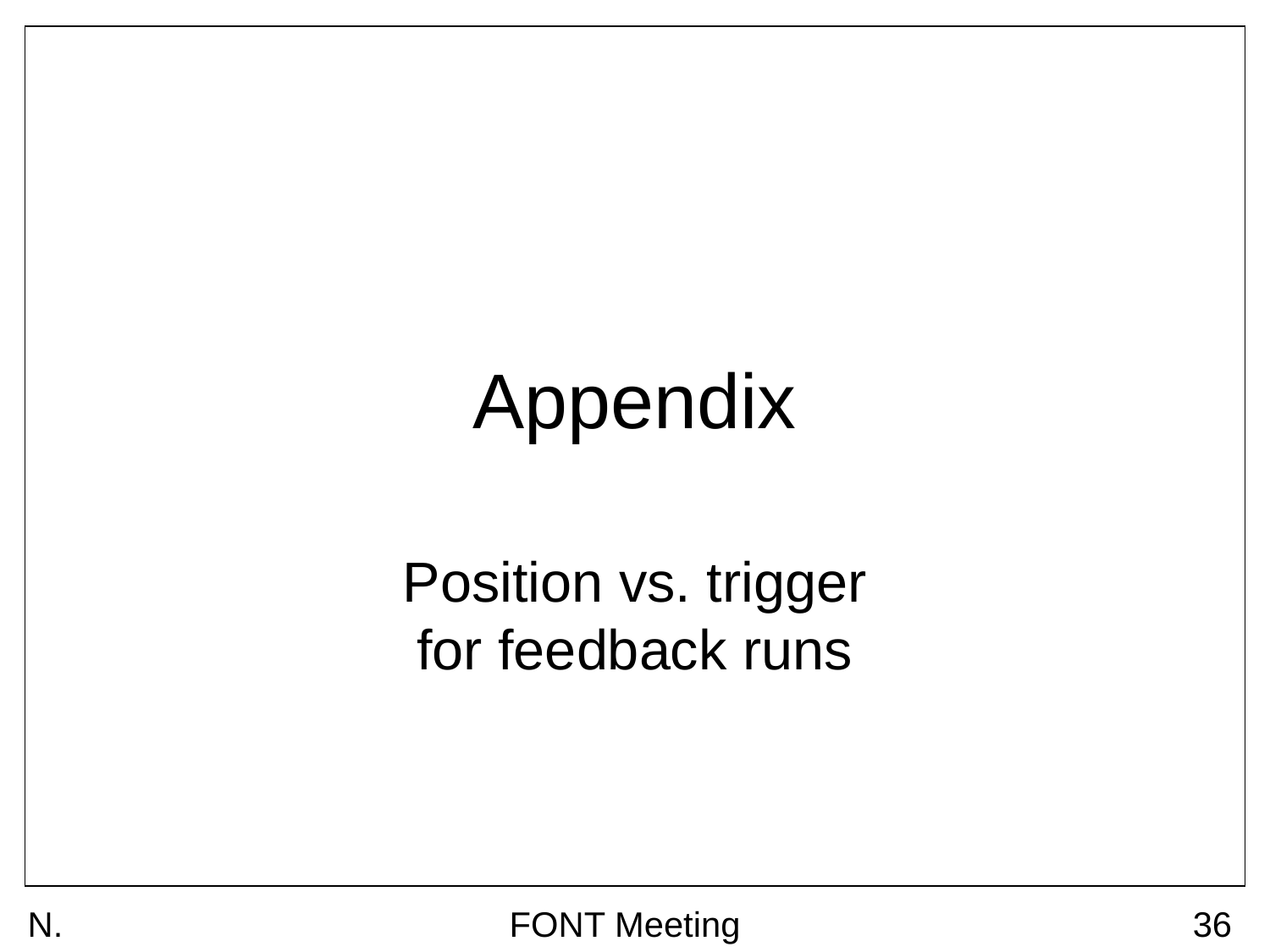

# Appendix
Position vs. trigger
for feedback runs
N. Blaskovic
FONT Meeting
36